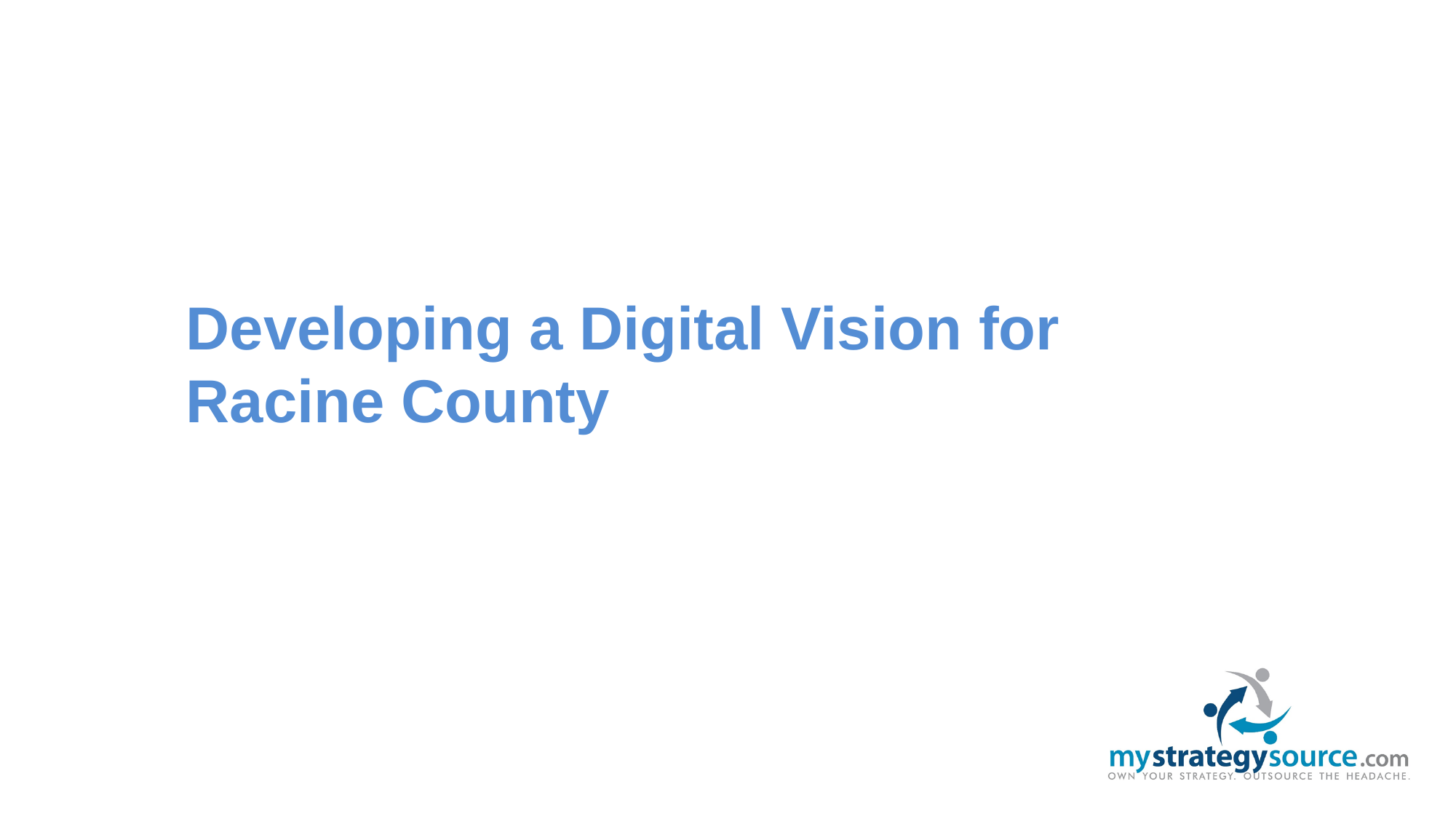

# Developing a Digital Vision for Racine County